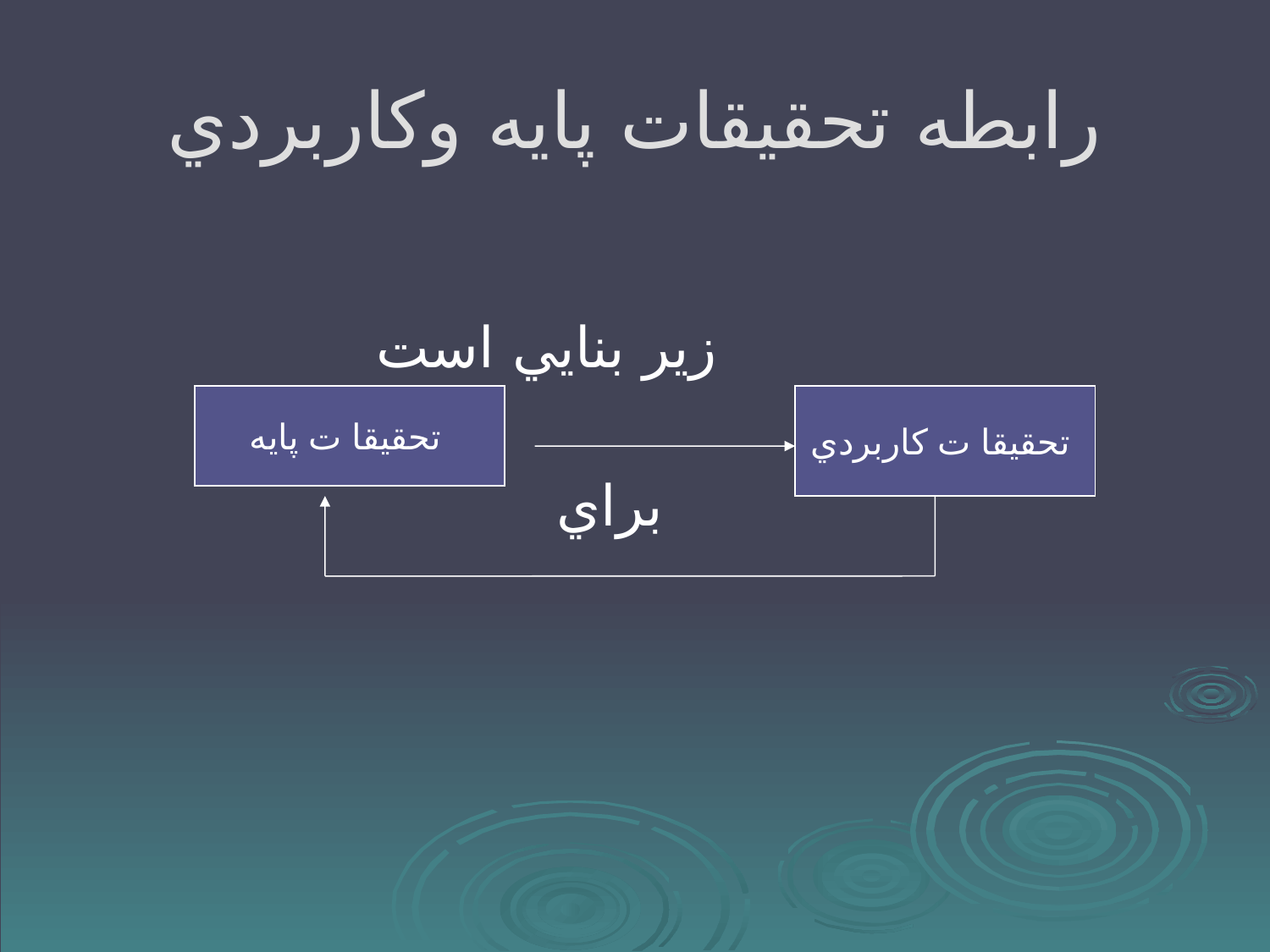

# رابطه تحقيقات پايه وكاربردي

                          زير بنايي است

                             براي
تحقيقا ت پايه
تحقيقا ت كاربردي